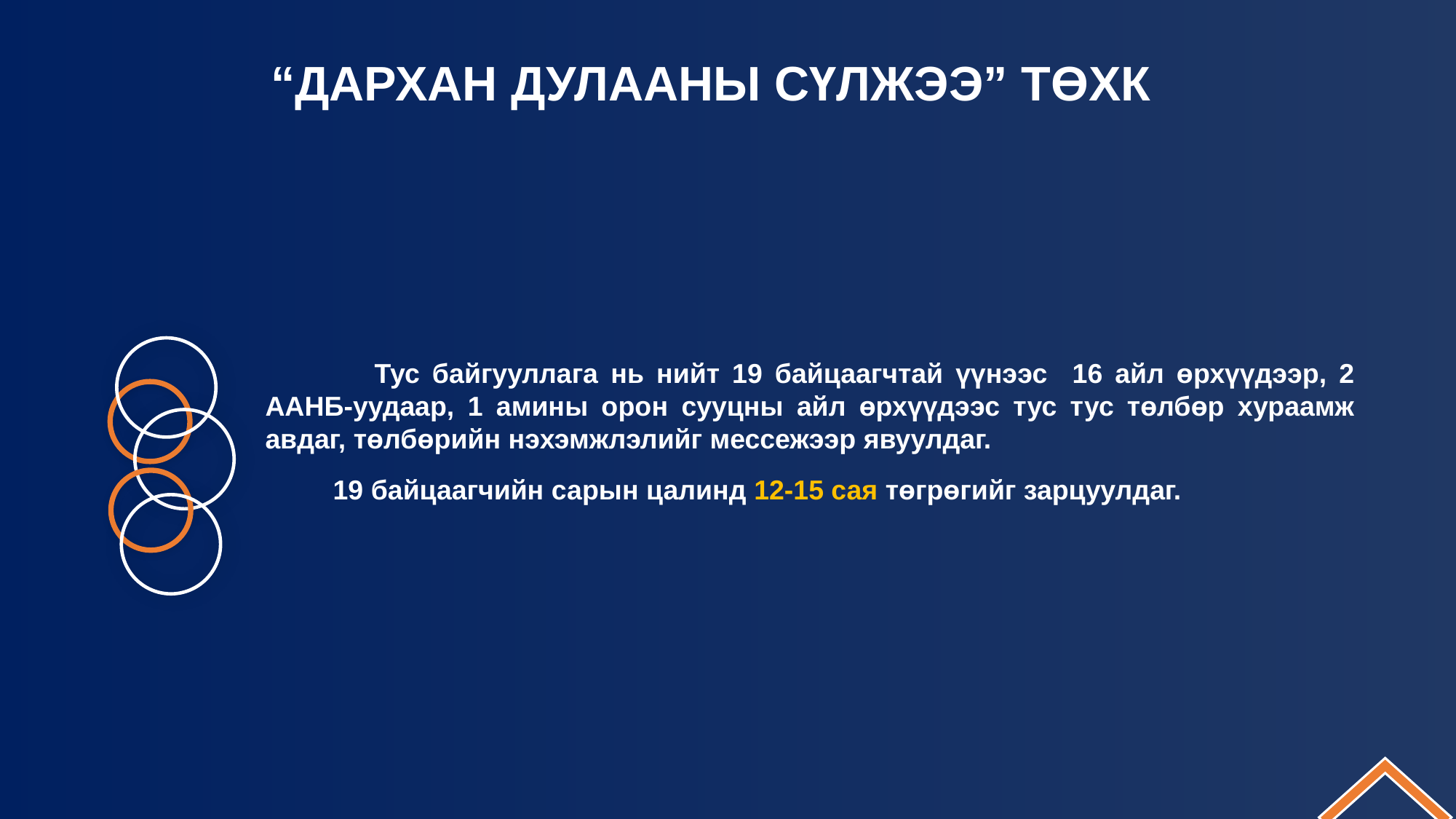

“ДАРХАН ДУЛААНЫ СҮЛЖЭЭ” ТӨХК

	Тус байгууллага нь нийт 19 байцаагчтай үүнээс  16 айл өрхүүдээр, 2 ААНБ-уудаар, 1 амины орон сууцны айл өрхүүдээс тус тус төлбөр хураамж авдаг, төлбөрийн нэхэмжлэлийг мессежээр явуулдаг.

19 байцаагчийн сарын цалинд 12-15 сая төгрөгийг зарцуулдаг.